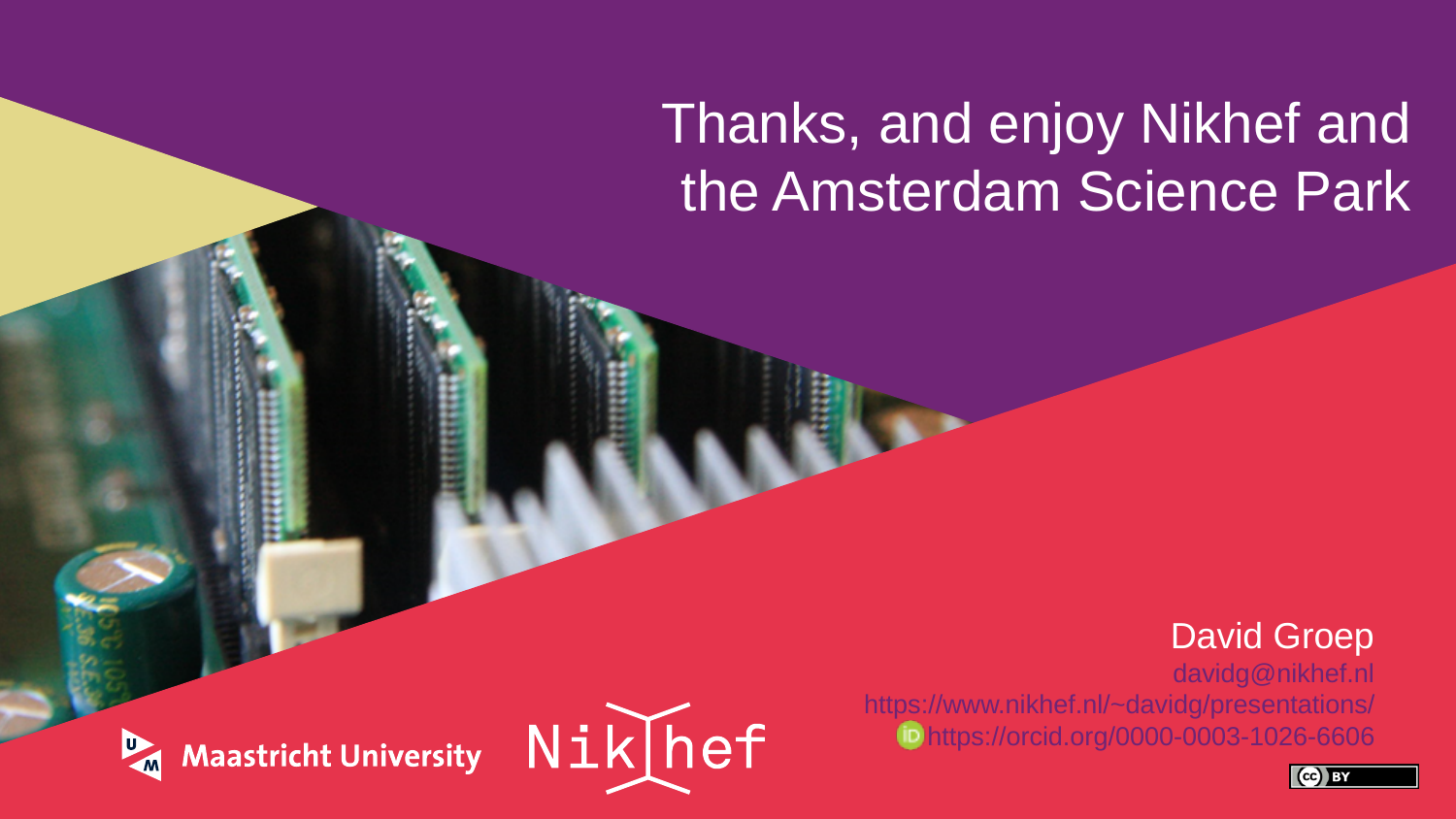

# Thanks, and enjoy Nikhef and the Amsterdam Science Park